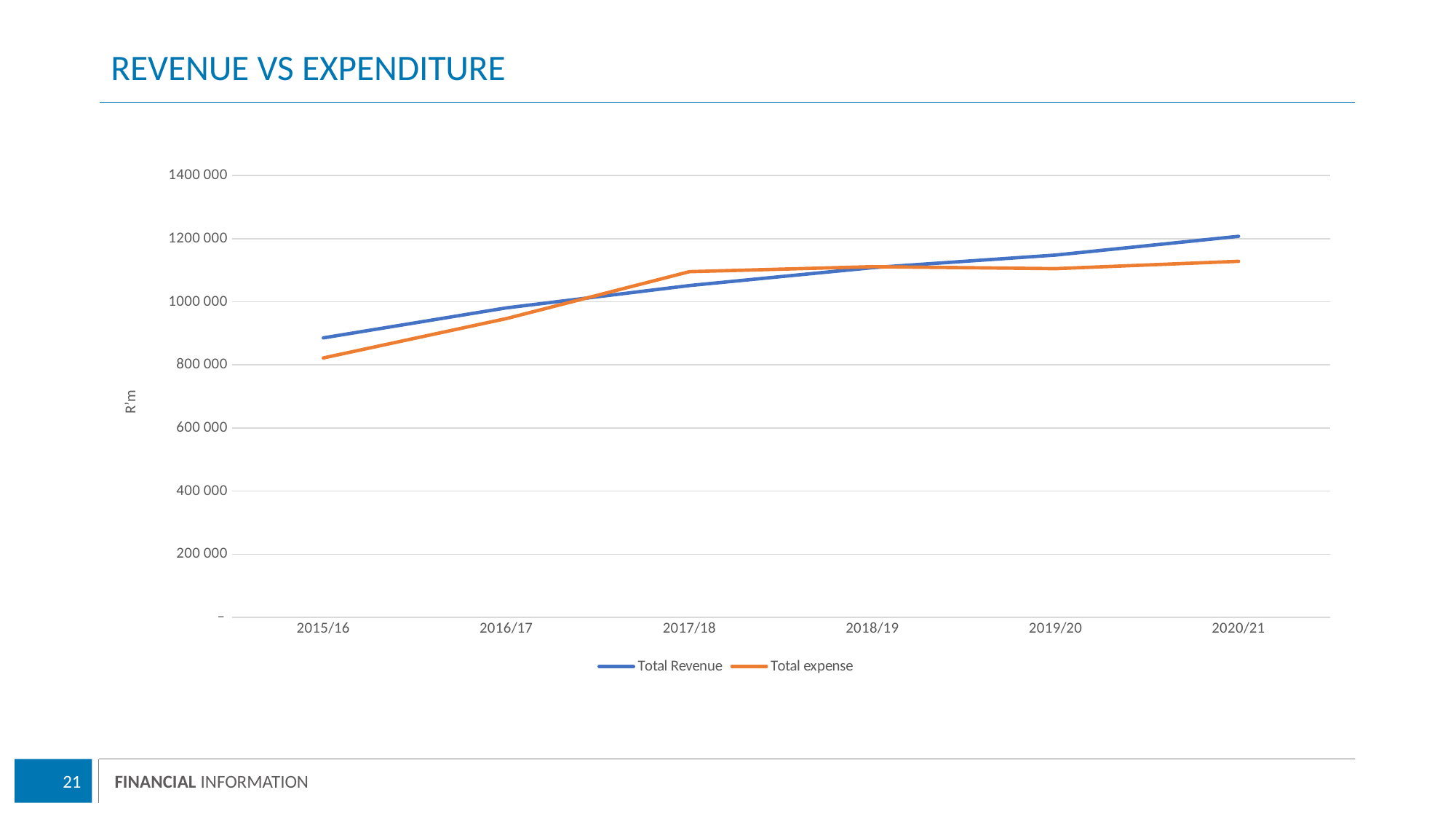

# Revenue vs expenditure

### Chart

| Category | Total Revenue | Total expense  |
|---|---|---|
| 2015/16 | 885637.0 | 822050.0 |
| 2016/17 | 980754.0 | 946756.0 |
| 2017/18 | 1051396.0 | 1095331.0 |
| 2018/19 | 1108035.0 | 1111221.0 |
| 2019/20 | 1148007.0 | 1104965.0 |
| 2020/21 | 1207401.0 | 1128183.0 |
21